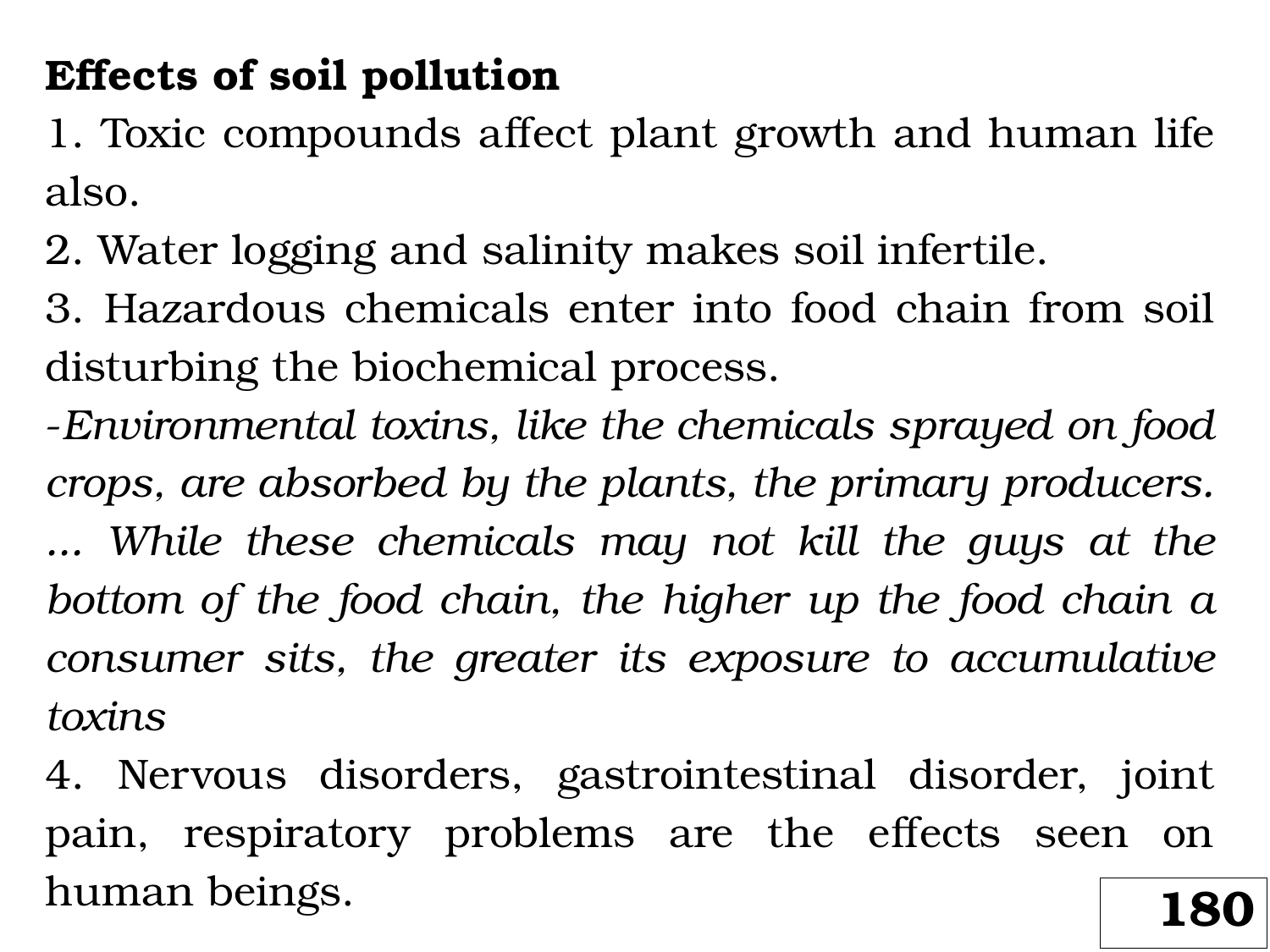

Effects of soil pollution
1. Toxic compounds affect plant growth and human life also.
2. Water logging and salinity makes soil infertile.
3. Hazardous chemicals enter into food chain from soil disturbing the biochemical process.
-Environmental toxins, like the chemicals sprayed on food crops, are absorbed by the plants, the primary producers. ... While these chemicals may not kill the guys at the bottom of the food chain, the higher up the food chain a consumer sits, the greater its exposure to accumulative toxins
4. Nervous disorders, gastrointestinal disorder, joint pain, respiratory problems are the effects seen on human beings.

180